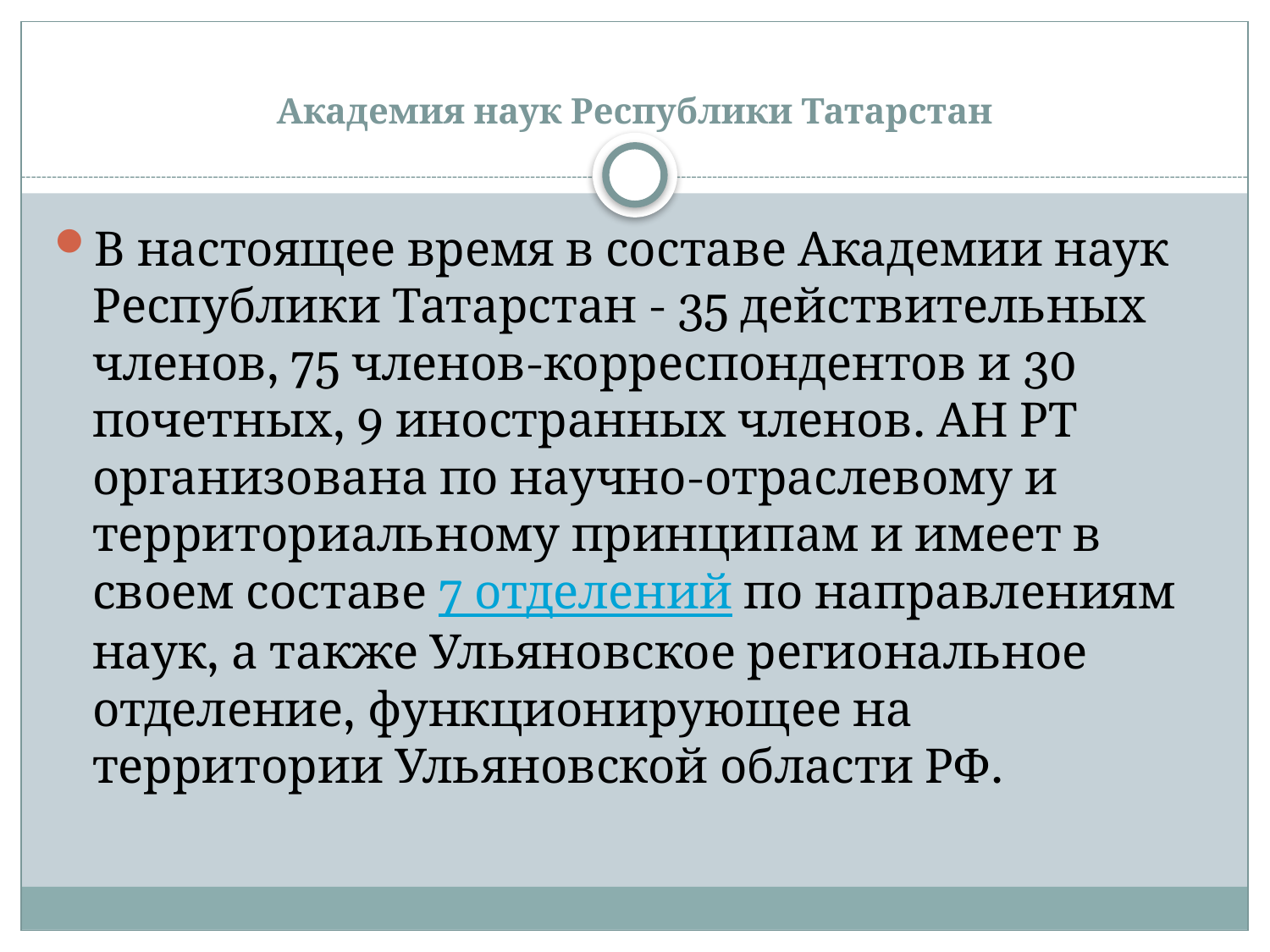

# Академия наук Республики Татарстан
В настоящее время в составе Академии наук Республики Татарстан - 35 действительных членов, 75 членов-корреспондентов и 30 почетных, 9 иностранных членов. АН РТ организована по научно-отраслевому и территориальному принципам и имеет в своем составе 7 отделений по направлениям наук, а также Ульяновское региональное отделение, функционирующее на территории Ульяновской области РФ.